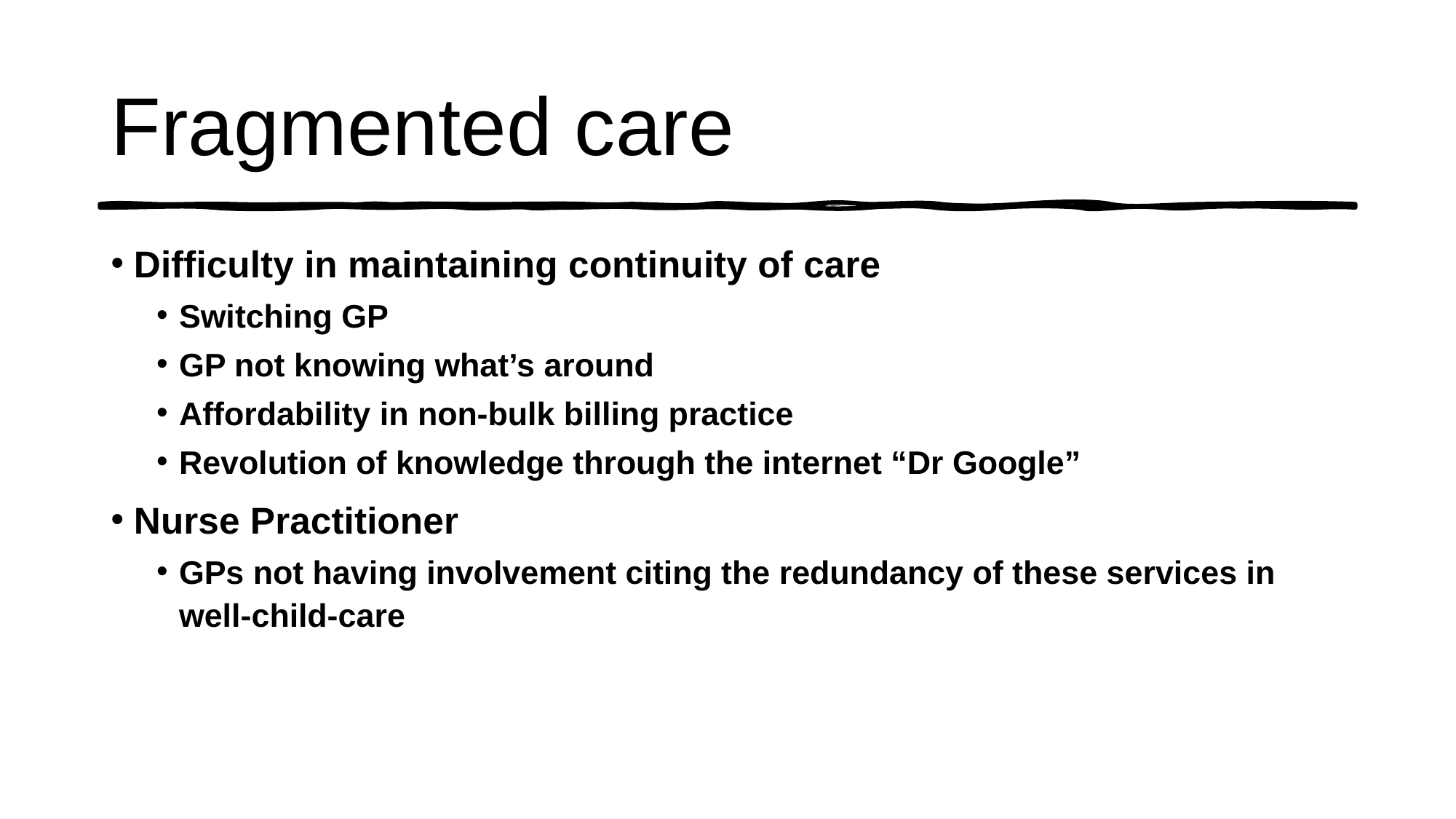

# Fragmented care
Difficulty in maintaining continuity of care
Switching GP
GP not knowing what’s around
Affordability in non-bulk billing practice
Revolution of knowledge through the internet “Dr Google”
Nurse Practitioner
GPs not having involvement citing the redundancy of these services in well-child-care